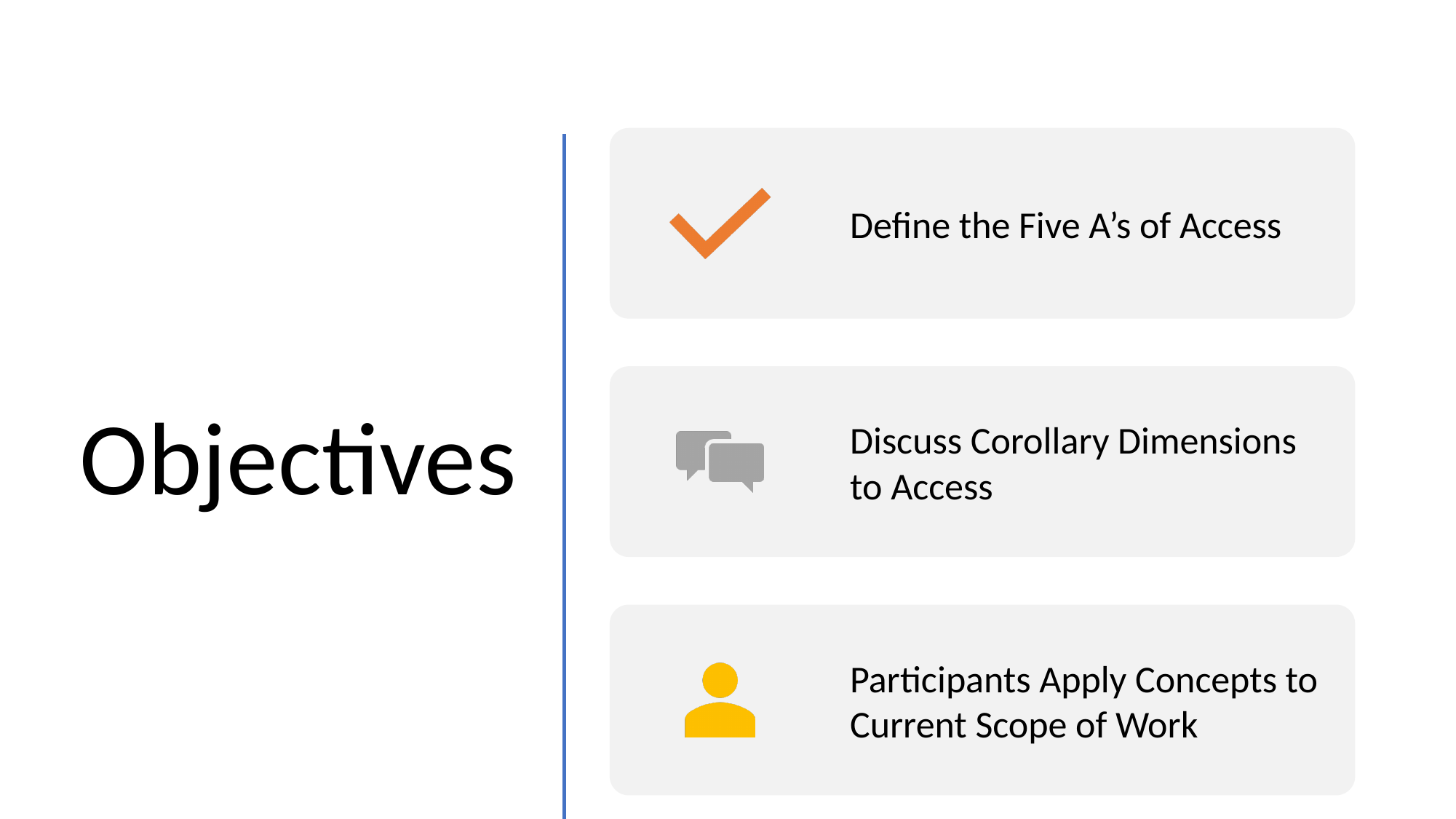

# Objectives
Define the Five A’s of Access
Discuss Corollary Dimensions to Access
Participants Apply Concepts to Current Scope of Work